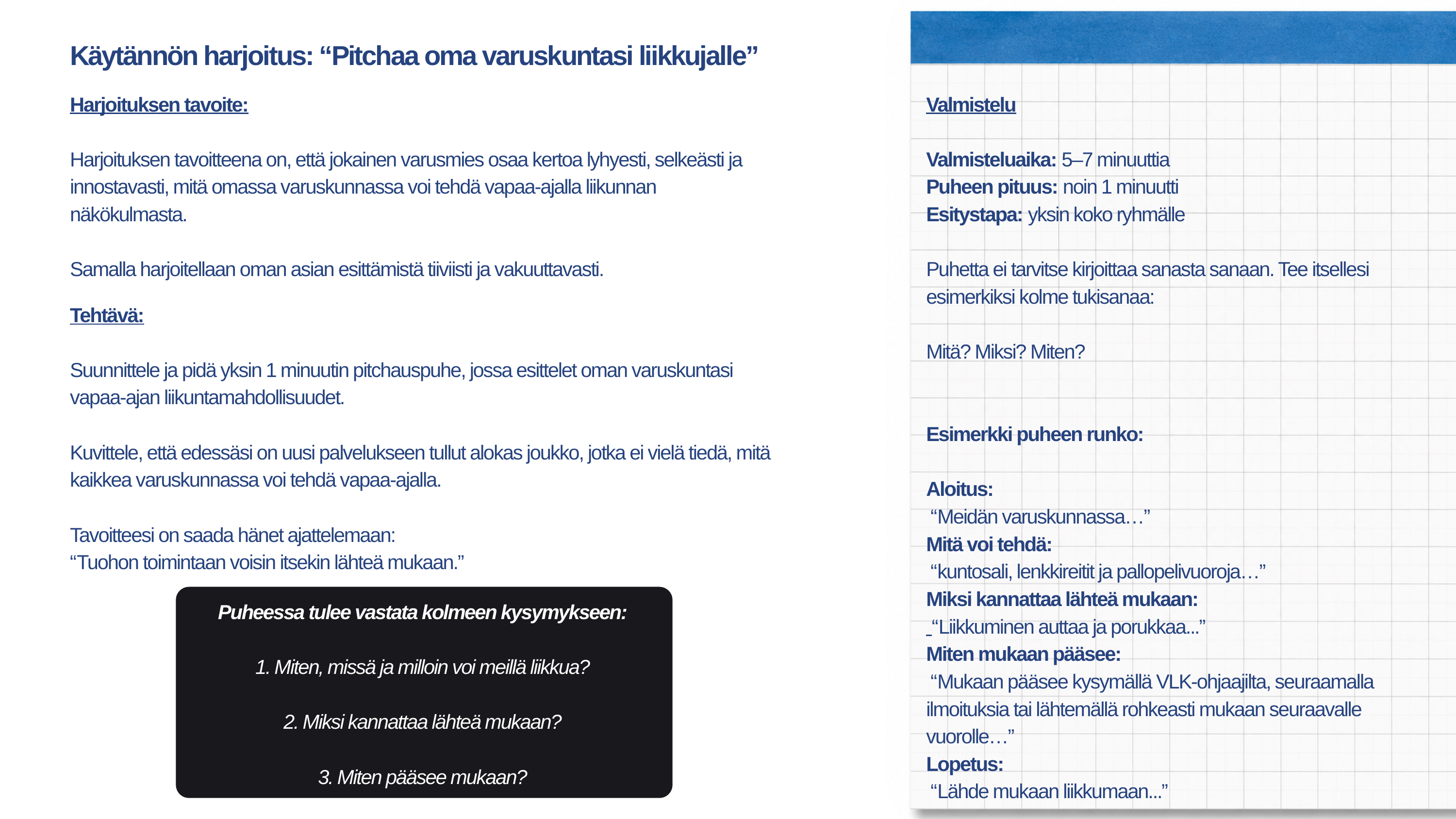

Käytännön harjoitus: “Pitchaa oma varuskuntasi liikkujalle”
Harjoituksen tavoite:

Harjoituksen tavoitteena on, että jokainen varusmies osaa kertoa lyhyesti, selkeästi ja innostavasti, mitä omassa varuskunnassa voi tehdä vapaa-ajalla liikunnan näkökulmasta.

Samalla harjoitellaan oman asian esittämistä tiiviisti ja vakuuttavasti.

Valmistelu

Valmisteluaika: 5–7 minuuttia
Puheen pituus: noin 1 minuutti
Esitystapa: yksin koko ryhmälle

Puhetta ei tarvitse kirjoittaa sanasta sanaan. Tee itsellesi esimerkiksi kolme tukisanaa:

Mitä? Miksi? Miten?

Esimerkki puheen runko:

Aloitus:
 “Meidän varuskunnassa…”
Mitä voi tehdä:
 “kuntosali, lenkkireitit ja pallopelivuoroja…”
Miksi kannattaa lähteä mukaan:
 “Liikkuminen auttaa ja porukkaa...”
Miten mukaan pääsee:
 “Mukaan pääsee kysymällä VLK-ohjaajilta, seuraamalla ilmoituksia tai lähtemällä rohkeasti mukaan seuraavalle vuorolle…”
Lopetus:
 “Lähde mukaan liikkumaan...”

Tehtävä:

Suunnittele ja pidä yksin 1 minuutin pitchauspuhe, jossa esittelet oman varuskuntasi vapaa-ajan liikuntamahdollisuudet.

Kuvittele, että edessäsi on uusi palvelukseen tullut alokas joukko, jotka ei vielä tiedä, mitä kaikkea varuskunnassa voi tehdä vapaa-ajalla.

Tavoitteesi on saada hänet ajattelemaan:
“Tuohon toimintaan voisin itsekin lähteä mukaan.”

Puheessa tulee vastata kolmeen kysymykseen:

1. Miten, missä ja milloin voi meillä liikkua?

2. Miksi kannattaa lähteä mukaan?

3. Miten pääsee mukaan?